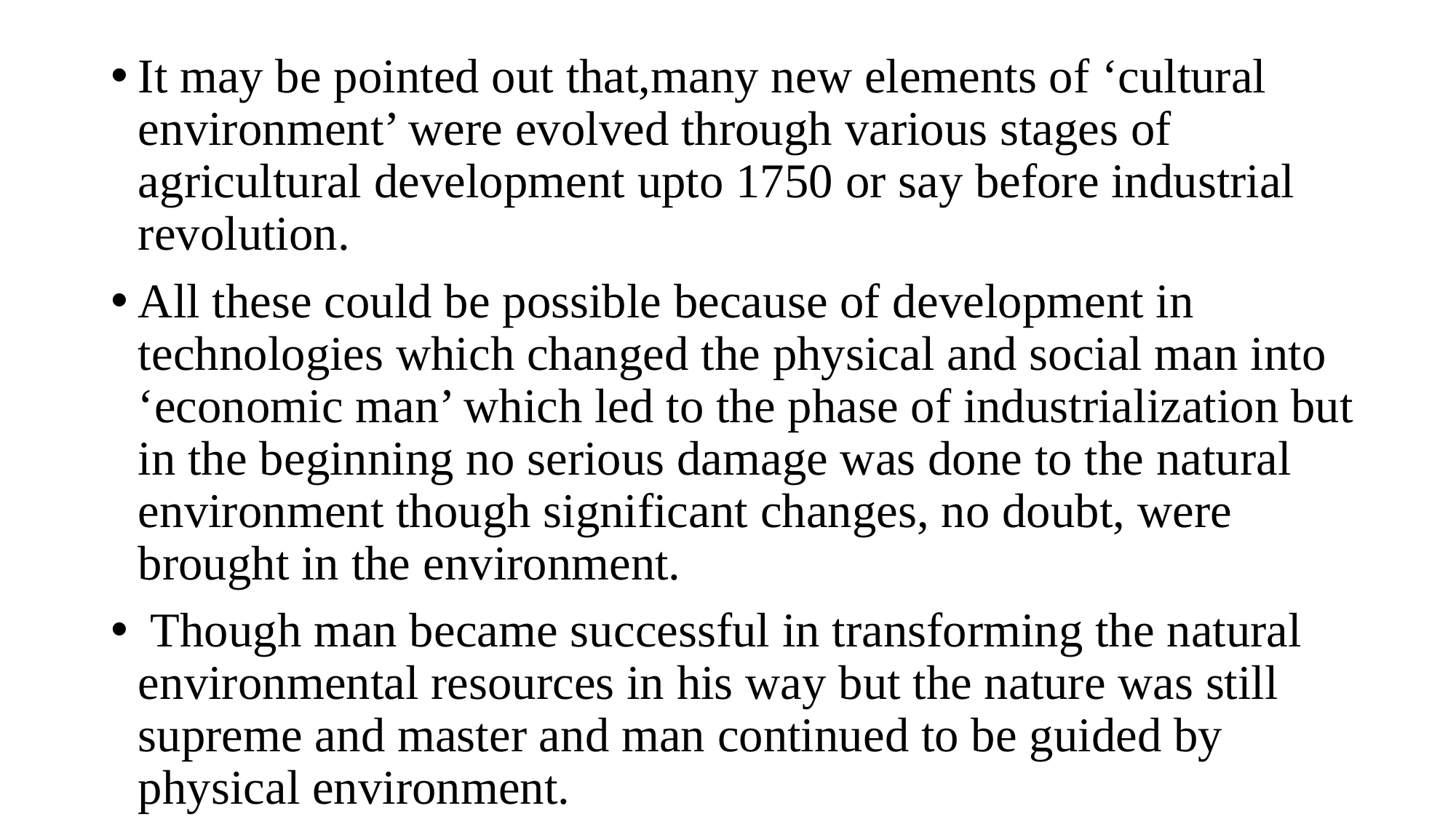

It may be pointed out that,many new elements of ‘cultural environment’ were evolved through various stages of agricultural development upto 1750 or say before industrial revolution.
All these could be possible because of development in technologies which changed the physical and social man into ‘economic man’ which led to the phase of industrialization but in the beginning no serious damage was done to the natural environment though significant changes, no doubt, were brought in the environment.
 Though man became successful in transforming the natural environmental resources in his way but the nature was still supreme and master and man continued to be guided by physical environment.